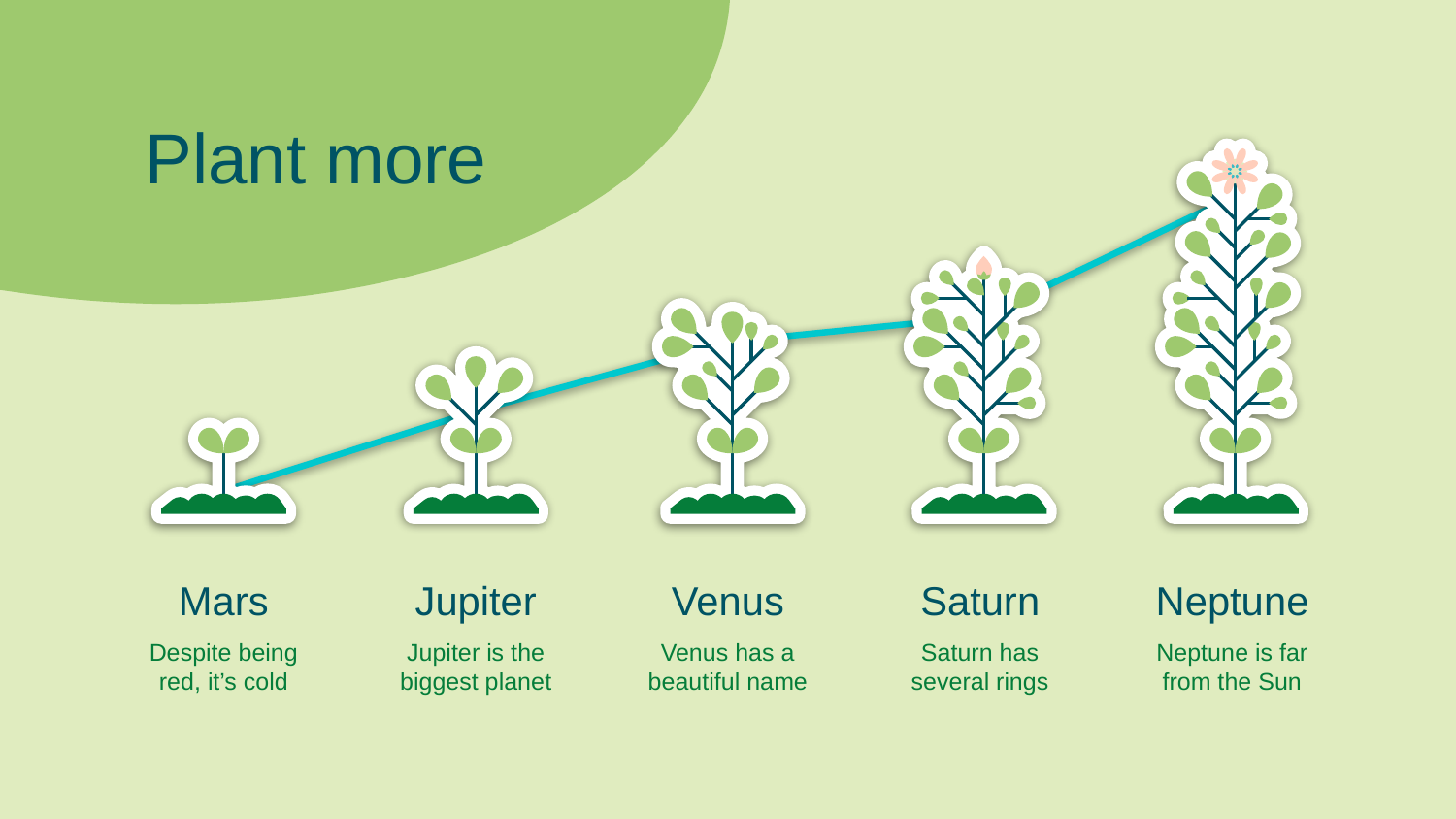

# Plant more

Jupiter
Neptune
Mars
Venus
Saturn
Jupiter is the biggest planet
Neptune is far from the Sun
Despite being red, it’s cold
Venus has a beautiful name
Saturn has several rings